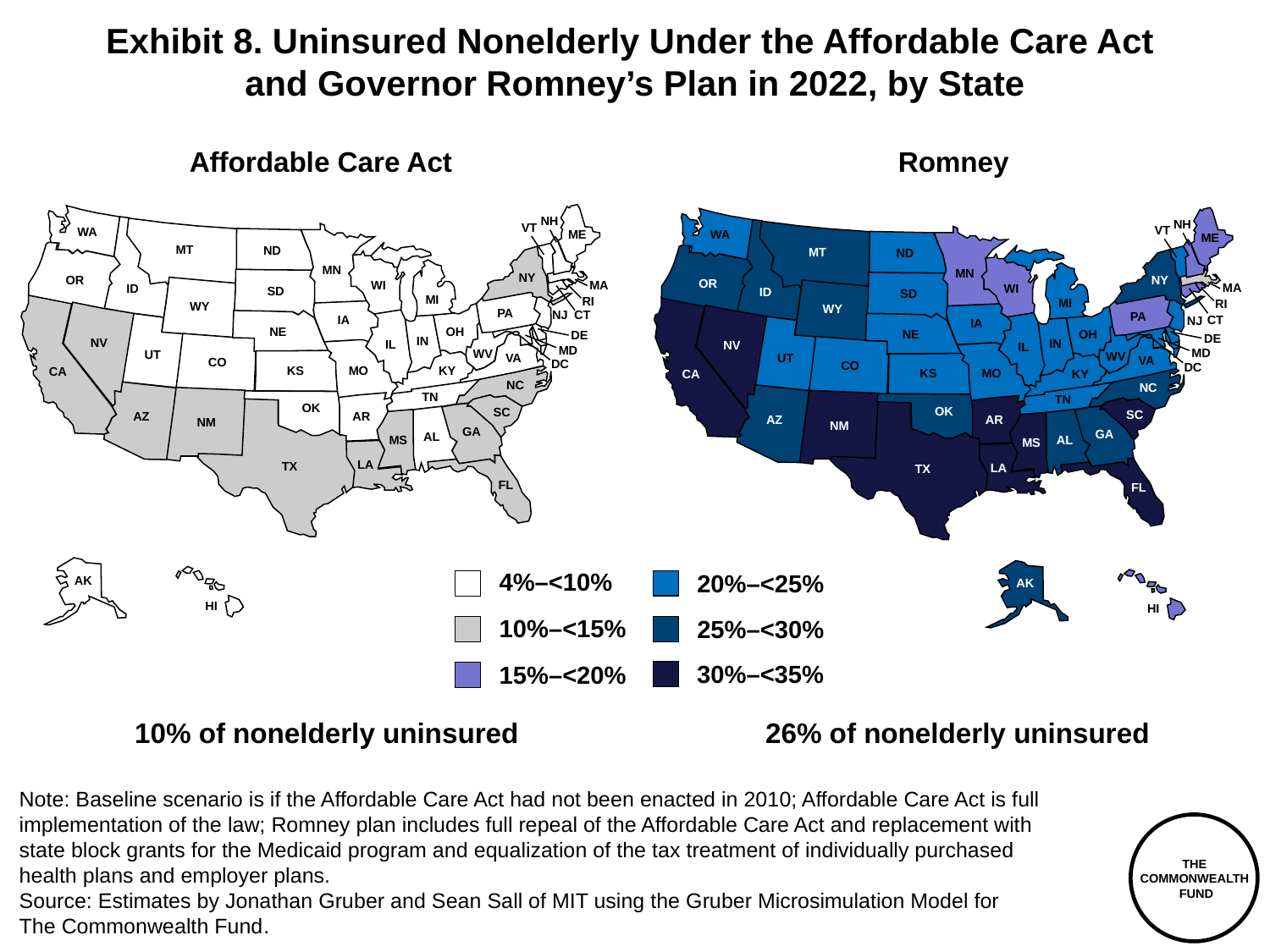

Exhibit 8. Uninsured Nonelderly Under the Affordable Care Act
and Governor Romney’s Plan in 2022, by State
Affordable Care Act
Romney

NH

NH
VT

VT

WA

WA
ME

ME

MT

ND
MT

ND

MN
MN
NY
NY
OR

OR

MA
WI

MA
WI
ID

SD
ID

SD

MI
RI

MI
RI

WY

WY

PA

NJ
CT

PA

CT
IA
NJ
IA

NE
OH
NE
OH
DE

DE

IN
NV

IN
IL

NV

IL

MD

MD

WV
UT

WV
UT
VA
VA
CO

DC
CO

DC
MO
KS
KY
CA
MO
KS
KY
CA

NC
NC

TN

TN

OK

OK

SC

SC

AZ
AR

AZ
AR

NM

NM

GA
GA
AL
AL
MS
MS

LA
TX
LA

TX

FL
FL

4%–<10%

20%–<25%

AK

AK

HI
HI
10%–<15%
25%–<30%

30%–<35%
15%–<20%

10% of nonelderly uninsured
26% of nonelderly uninsured
Note: Baseline scenario is if the Affordable Care Act had not been enacted in 2010; Affordable Care Act is full implementation of the law; Romney plan includes full repeal of the Affordable Care Act and replacement with
state block grants for the Medicaid program and equalization of the tax treatment of individually purchased
health plans and employer plans.
Source: Estimates by Jonathan Gruber and Sean Sall of MIT using the Gruber Microsimulation Model for
The Commonwealth Fund.